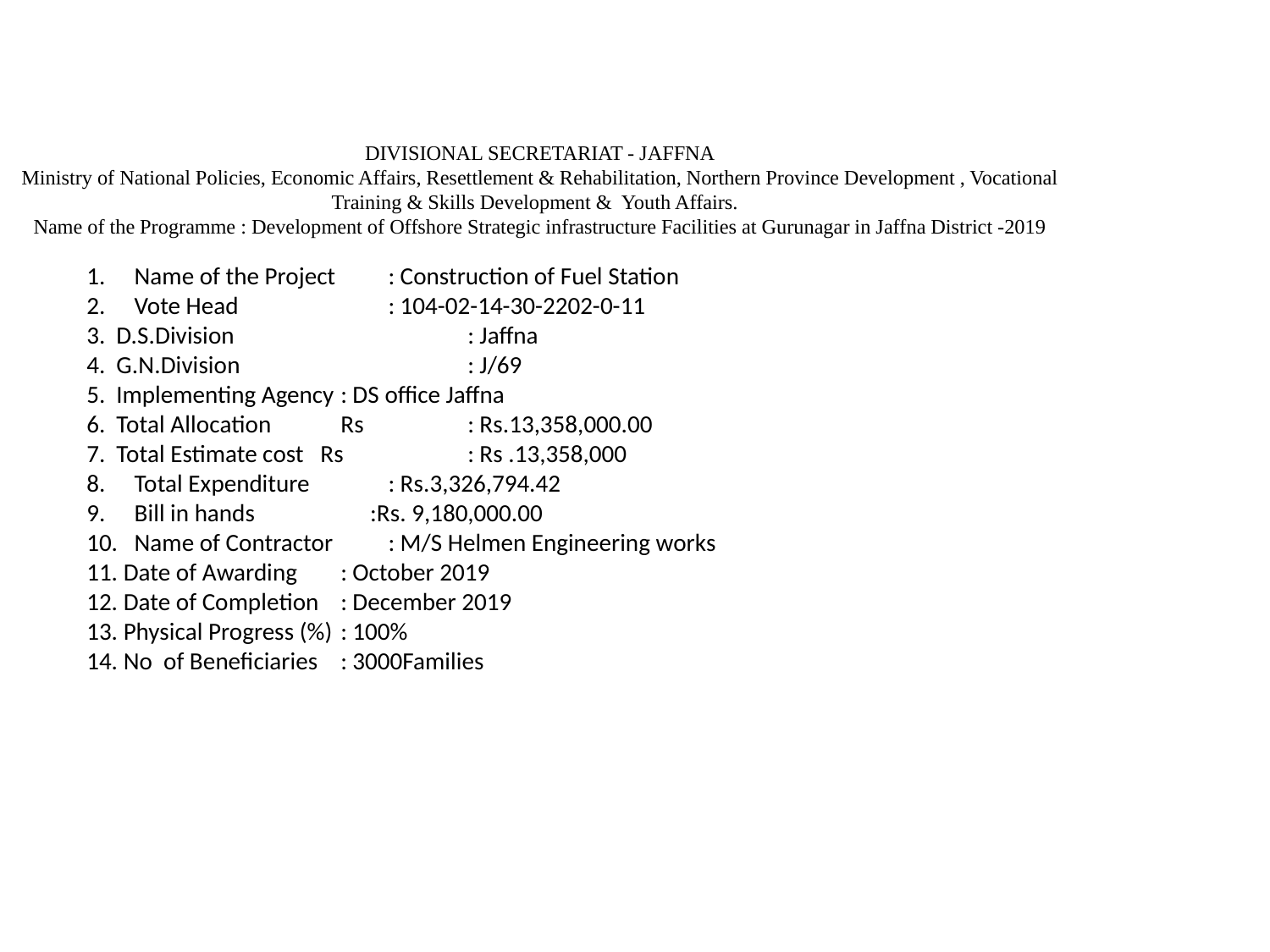

DIVISIONAL SECRETARIAT - JAFFNA
Ministry of National Policies, Economic Affairs, Resettlement & Rehabilitation, Northern Province Development , Vocational Training & Skills Development &  Youth Affairs.
Name of the Programme : Development of Offshore Strategic infrastructure Facilities at Gurunagar in Jaffna District -2019
Name of the Project 	: Construction of Fuel Station
Vote Head		: 104-02-14-30-2202-0-11
3.  D.S.Division		: Jaffna
4.  G.N.Division		: J/69
5.  Implementing Agency	: DS office Jaffna
6.  Total Allocation	Rs	: Rs.13,358,000.00
7.  Total Estimate cost   Rs	: Rs .13,358,000
Total Expenditure	: Rs.3,326,794.42
Bill in hands                     :Rs. 9,180,000.00
Name of Contractor	: M/S Helmen Engineering works
11. Date of Awarding	: October 2019
12. Date of Completion	: December 2019
13. Physical Progress (%) 	: 100%
14. No  of Beneficiaries	: 3000Families